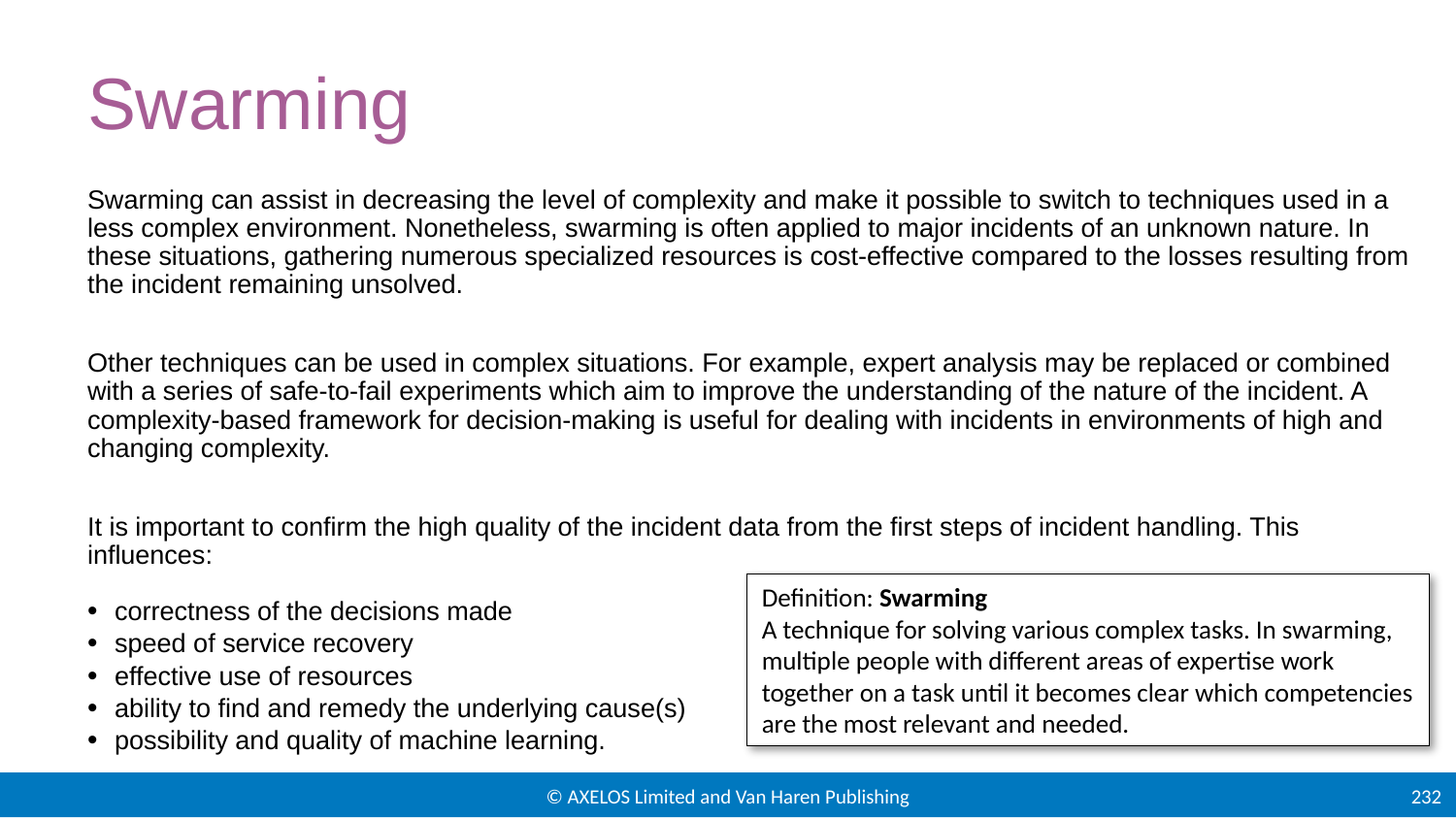

# Swarming
Swarming can assist in decreasing the level of complexity and make it possible to switch to techniques used in a less complex environment. Nonetheless, swarming is often applied to major incidents of an unknown nature. In these situations, gathering numerous specialized resources is cost-effective compared to the losses resulting from the incident remaining unsolved.

Other techniques can be used in complex situations. For example, expert analysis may be replaced or combined with a series of safe-to-fail experiments which aim to improve the understanding of the nature of the incident. A complexity-based framework for decision-making is useful for dealing with incidents in environments of high and changing complexity.

It is important to confirm the high quality of the incident data from the first steps of incident handling. This influences:

correctness of the decisions made
speed of service recovery
effective use of resources
ability to find and remedy the underlying cause(s)
possibility and quality of machine learning.
Definition: Swarming
A technique for solving various complex tasks. In swarming, multiple people with different areas of expertise work together on a task until it becomes clear which competencies are the most relevant and needed.